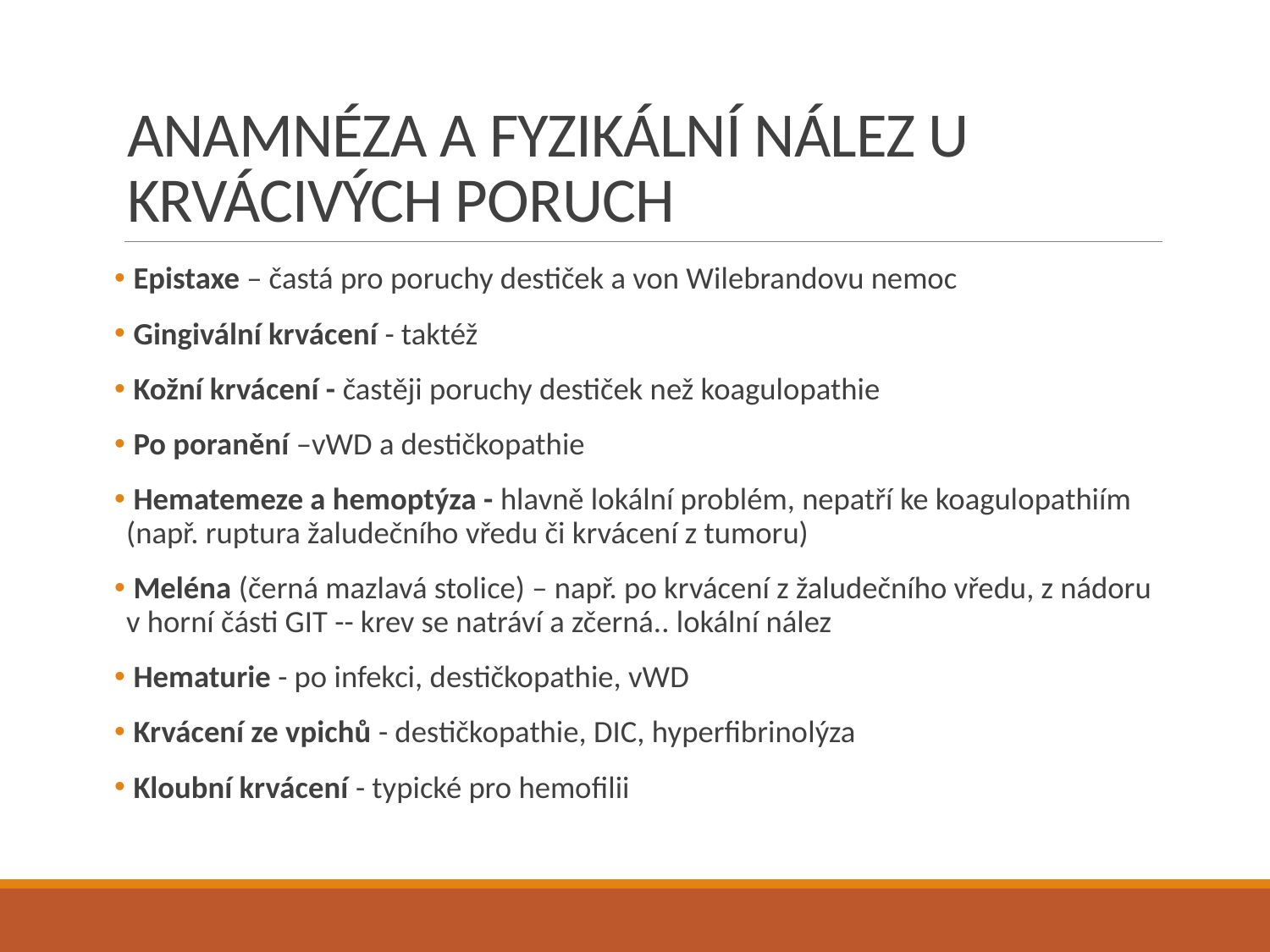

# ANAMNÉZA A FYZIKÁLNÍ NÁLEZ U KRVÁCIVÝCH PORUCH
 Epistaxe – častá pro poruchy destiček a von Wilebrandovu nemoc
 Gingivální krvácení - taktéž
 Kožní krvácení - častěji poruchy destiček než koagulopathie
 Po poranění –vWD a destičkopathie
 Hematemeze a hemoptýza - hlavně lokální problém, nepatří ke koagulopathiím (např. ruptura žaludečního vředu či krvácení z tumoru)
 Meléna (černá mazlavá stolice) – např. po krvácení z žaludečního vředu, z nádoru v horní části GIT -- krev se natráví a zčerná.. lokální nález
 Hematurie - po infekci, destičkopathie, vWD
 Krvácení ze vpichů - destičkopathie, DIC, hyperfibrinolýza
 Kloubní krvácení - typické pro hemofilii